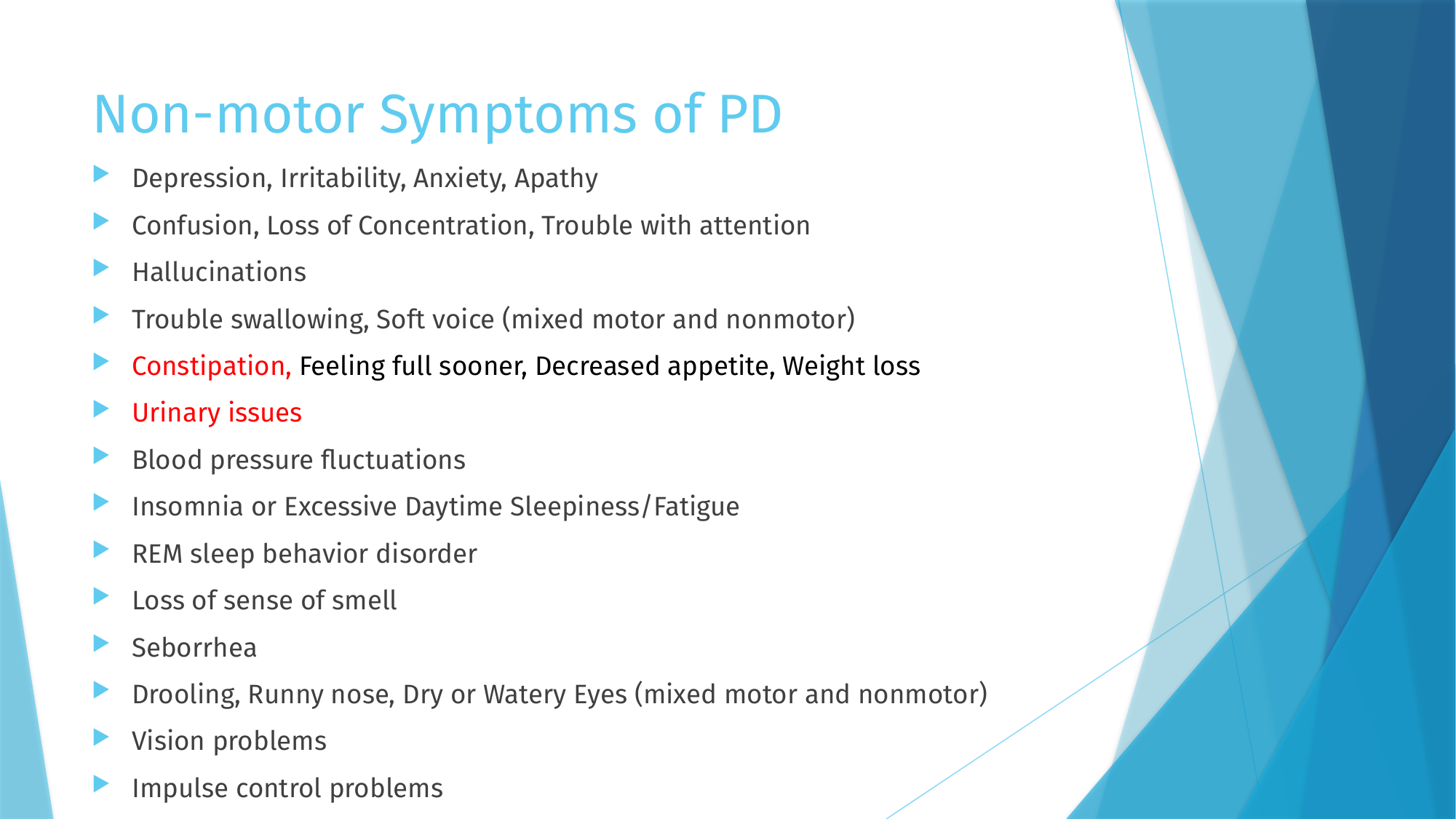

# Non-motor Symptoms of PD
Depression, Irritability, Anxiety, Apathy
Confusion, Loss of Concentration, Trouble with attention
Hallucinations
Trouble swallowing, Soft voice (mixed motor and nonmotor)
Constipation, Feeling full sooner, Decreased appetite, Weight loss
Urinary issues
Blood pressure fluctuations
Insomnia or Excessive Daytime Sleepiness/Fatigue
REM sleep behavior disorder
Loss of sense of smell
Seborrhea
Drooling, Runny nose, Dry or Watery Eyes (mixed motor and nonmotor)
Vision problems
Impulse control problems